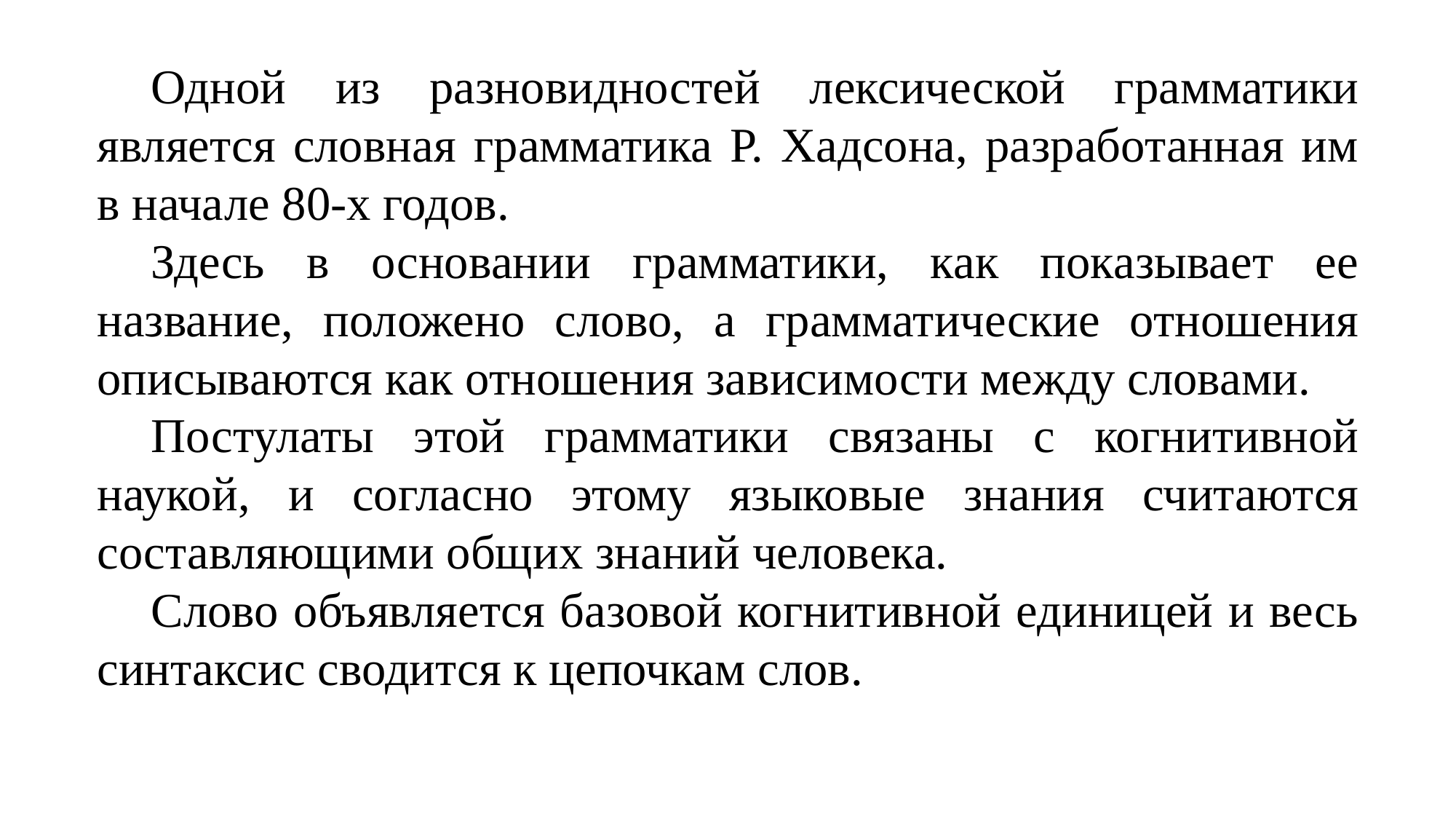

Одной из разновидностей лексической грамматики является словная грамматика Р. Хадсона, разработанная им в начале 80-х годов.
Здесь в основании грамматики, как показывает ее название, положено слово, а грамматические отношения описываются как отношения зависимости между словами.
Постулаты этой грамматики связаны с когнитивной наукой, и согласно этому языковые знания считаются составляющими общих знаний человека.
Слово объявляется базовой когнитивной единицей и весь синтаксис сводится к цепочкам слов.